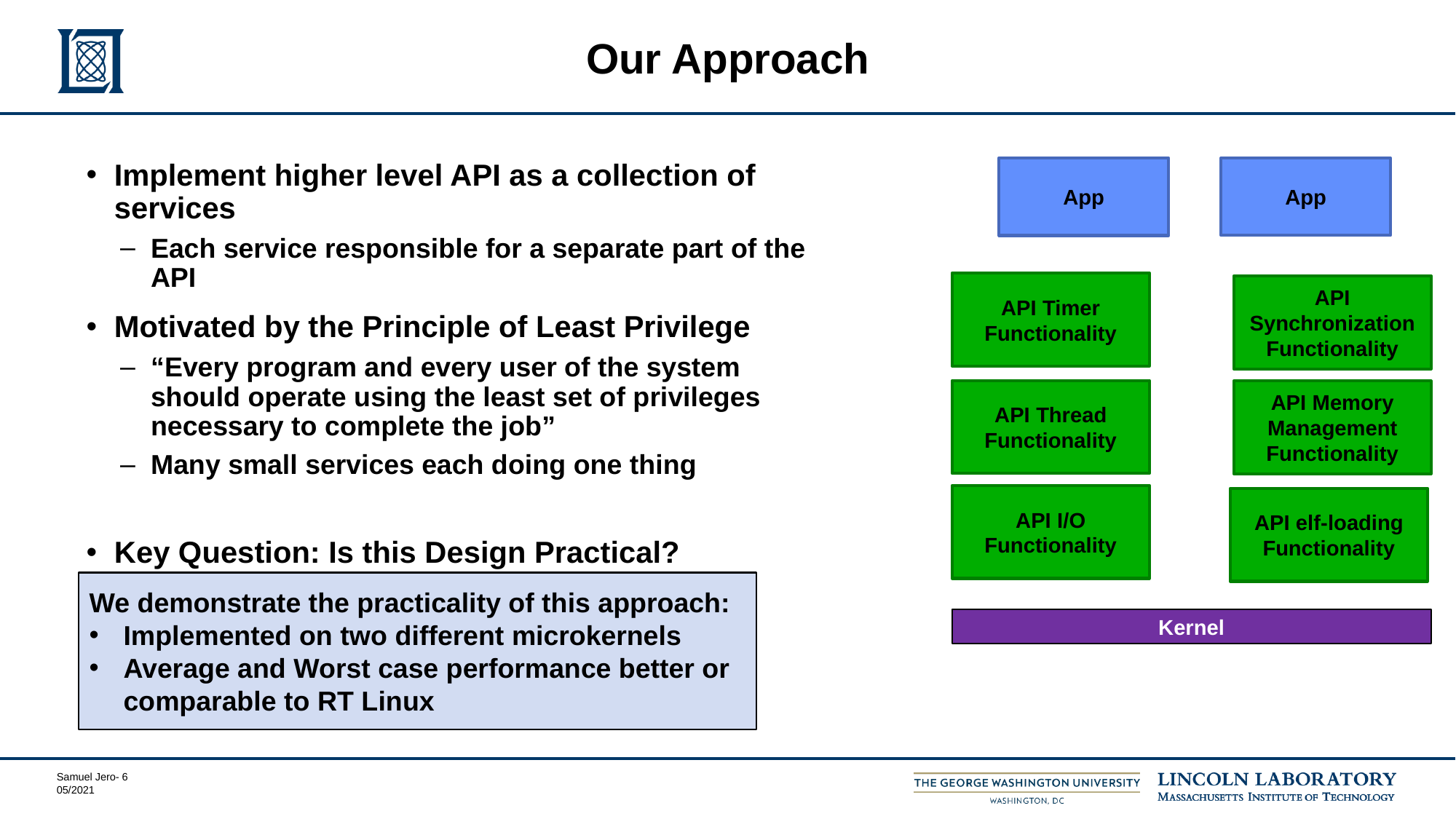

# Our Approach
Implement higher level API as a collection of services
Each service responsible for a separate part of the API
Motivated by the Principle of Least Privilege
“Every program and every user of the system should operate using the least set of privileges necessary to complete the job”
Many small services each doing one thing

Key Question: Is this Design Practical?
Performance Overhead
Real-time Predictability
App
App
API Timer Functionality
API Synchronization Functionality
API Thread Functionality
API Memory Management Functionality
API I/O Functionality
API elf-loading Functionality
We demonstrate the practicality of this approach:
Implemented on two different microkernels
Average and Worst case performance better or comparable to RT Linux
Kernel